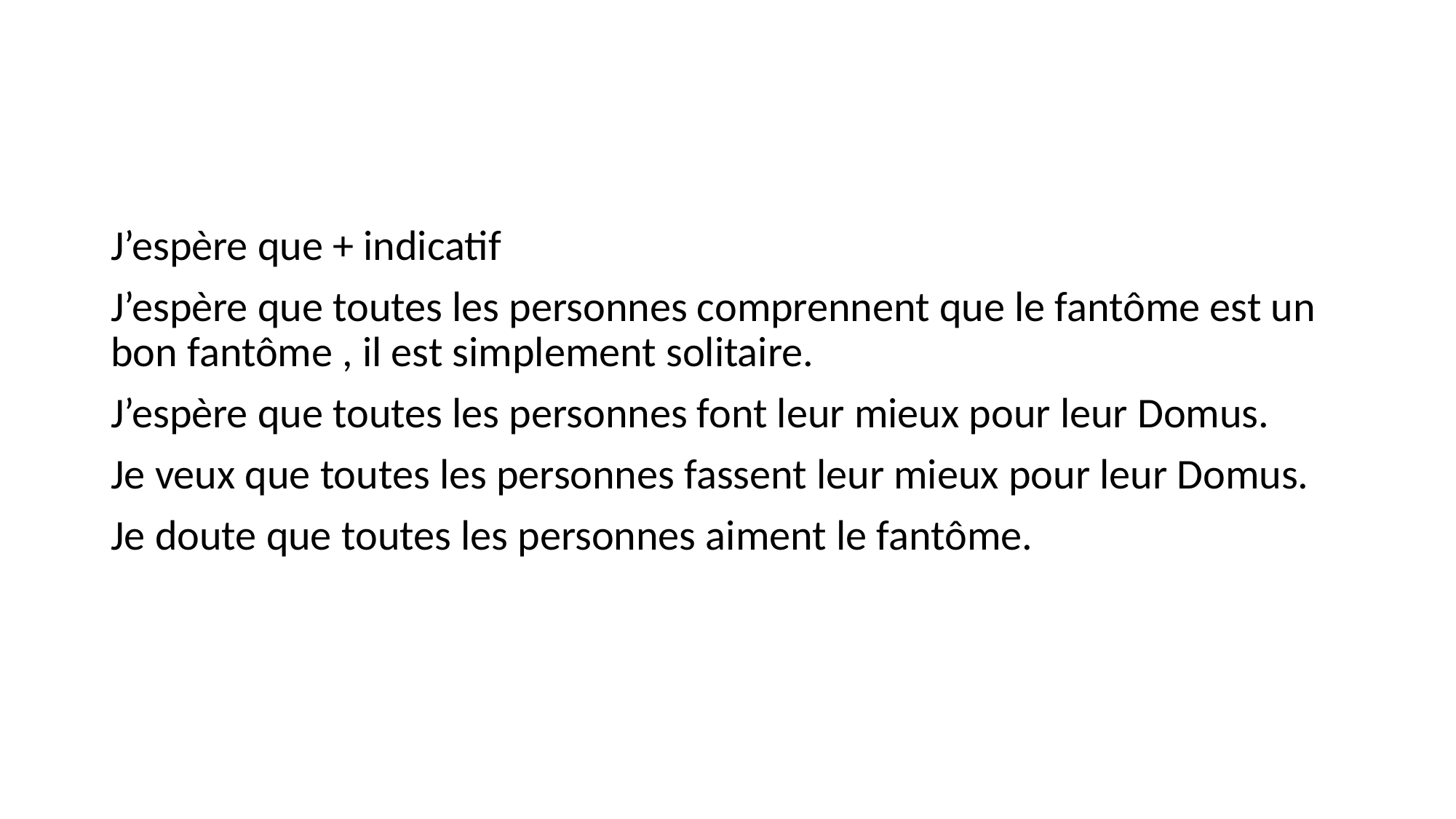

#
J’espère que + indicatif
J’espère que toutes les personnes comprennent que le fantôme est un bon fantôme , il est simplement solitaire.
J’espère que toutes les personnes font leur mieux pour leur Domus.
Je veux que toutes les personnes fassent leur mieux pour leur Domus.
Je doute que toutes les personnes aiment le fantôme.